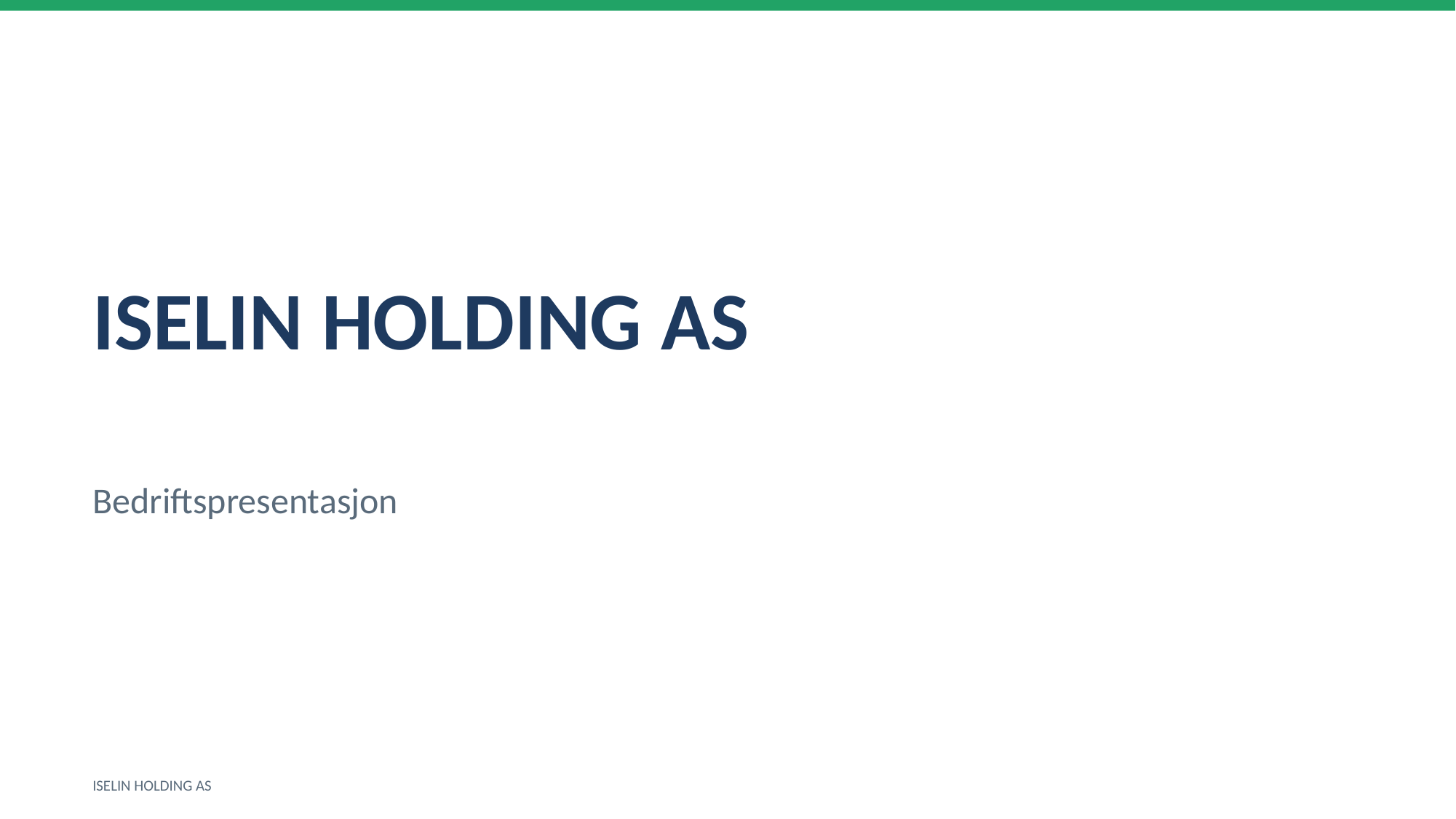

ISELIN HOLDING AS
Bedriftspresentasjon
ISELIN HOLDING AS